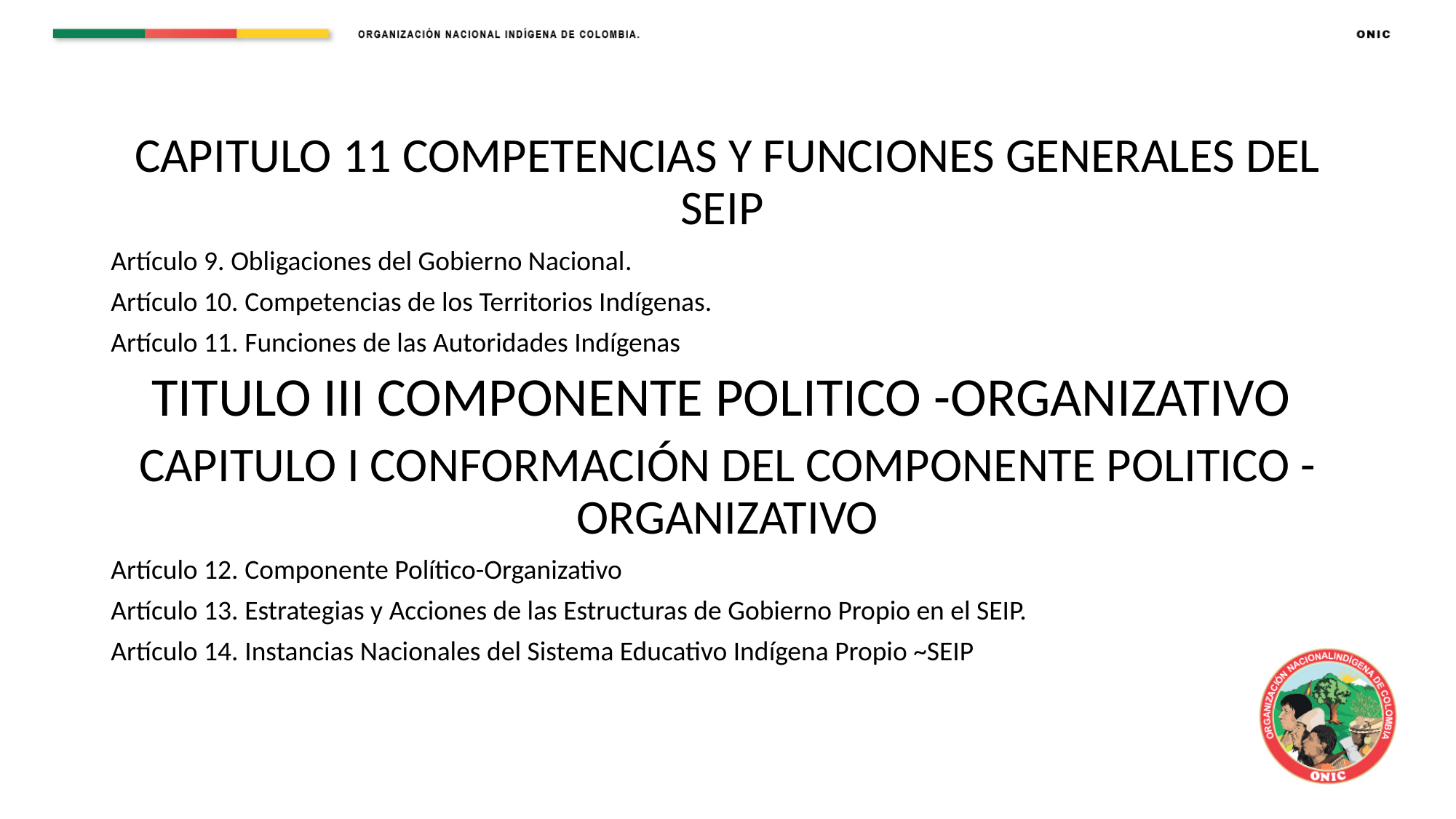

CAPITULO 11 COMPETENCIAS Y FUNCIONES GENERALES DEL SEIP
Artículo 9. Obligaciones del Gobierno Nacional.
Artículo 10. Competencias de los Territorios Indígenas.
Artículo 11. Funciones de las Autoridades Indígenas
TITULO III COMPONENTE POLITICO -ORGANIZATIVO
CAPITULO I CONFORMACIÓN DEL COMPONENTE POLITICO -ORGANIZATIVO
Artículo 12. Componente Político-Organizativo
Artículo 13. Estrategias y Acciones de las Estructuras de Gobierno Propio en el SEIP.
Artículo 14. Instancias Nacionales del Sistema Educativo Indígena Propio ~SEIP